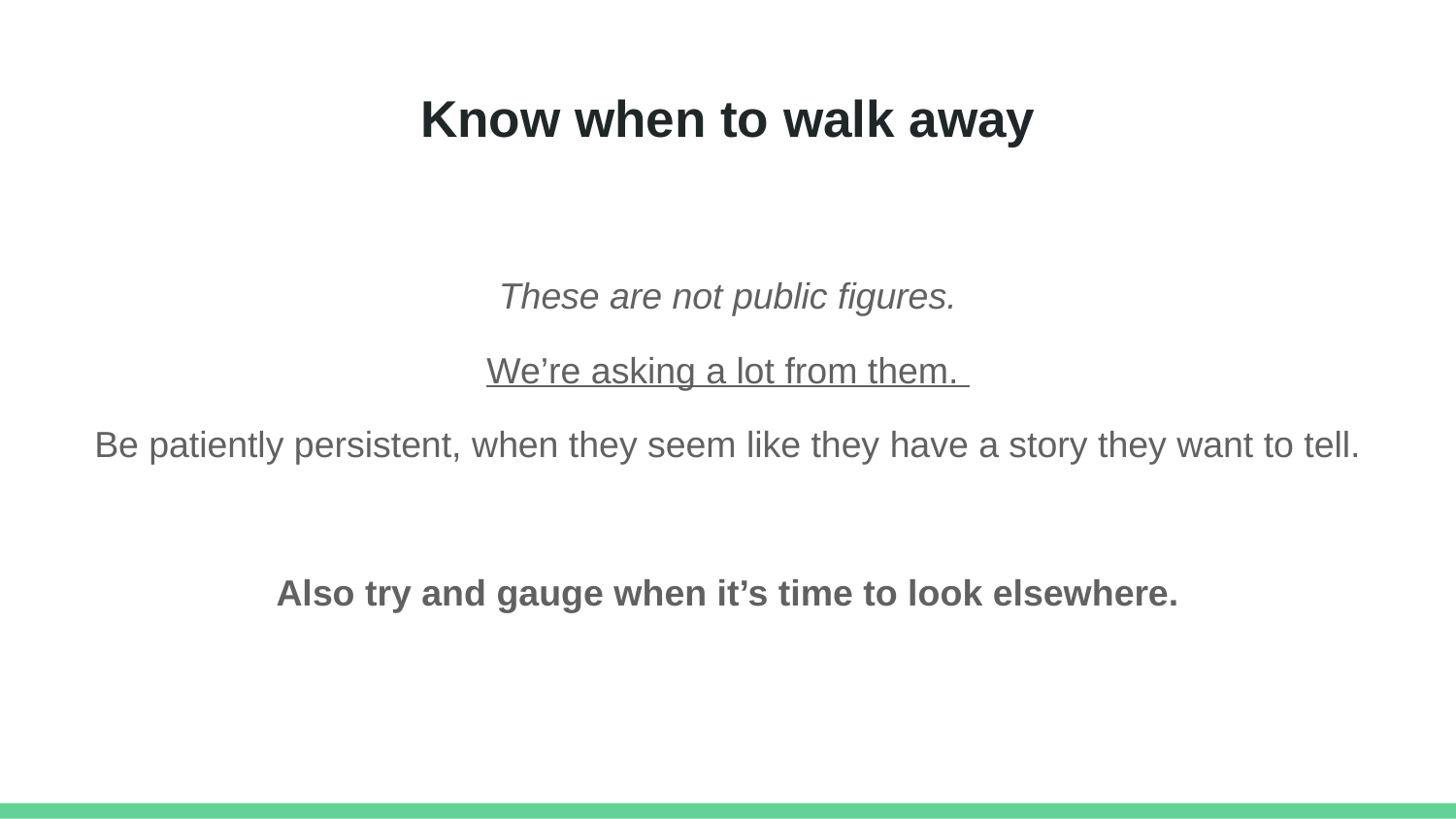

# Know when to walk away

These are not public figures.
We’re asking a lot from them.
Be patiently persistent, when they seem like they have a story they want to tell.

Also try and gauge when it’s time to look elsewhere.